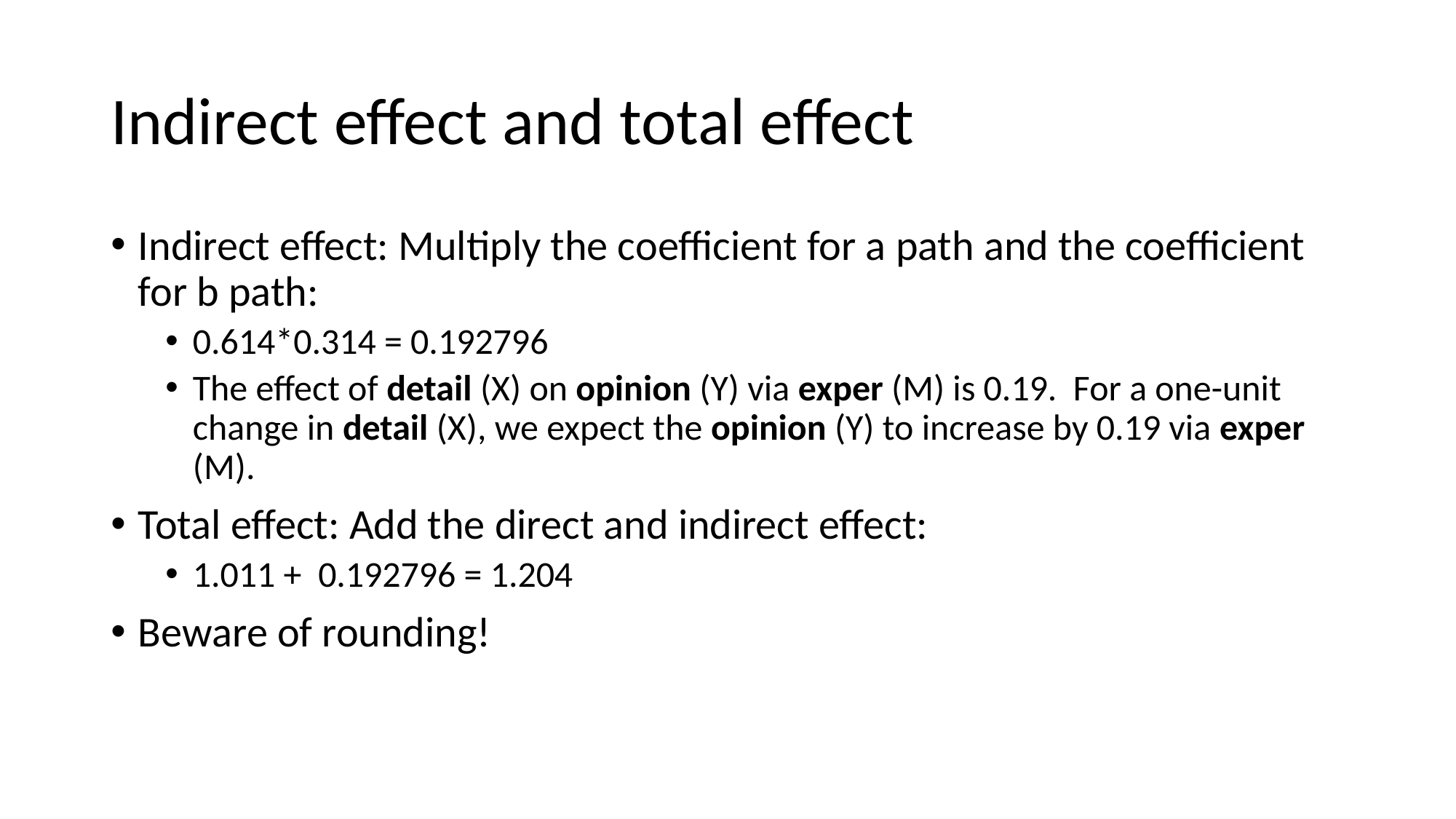

# Indirect effect and total effect
Indirect effect: Multiply the coefficient for a path and the coefficient for b path:
0.614*0.314 = 0.192796
The effect of detail (X) on opinion (Y) via exper (M) is 0.19.  For a one-unit change in detail (X), we expect the opinion (Y) to increase by 0.19 via exper (M).
Total effect: Add the direct and indirect effect:
1.011 +  0.192796 = 1.204
Beware of rounding!